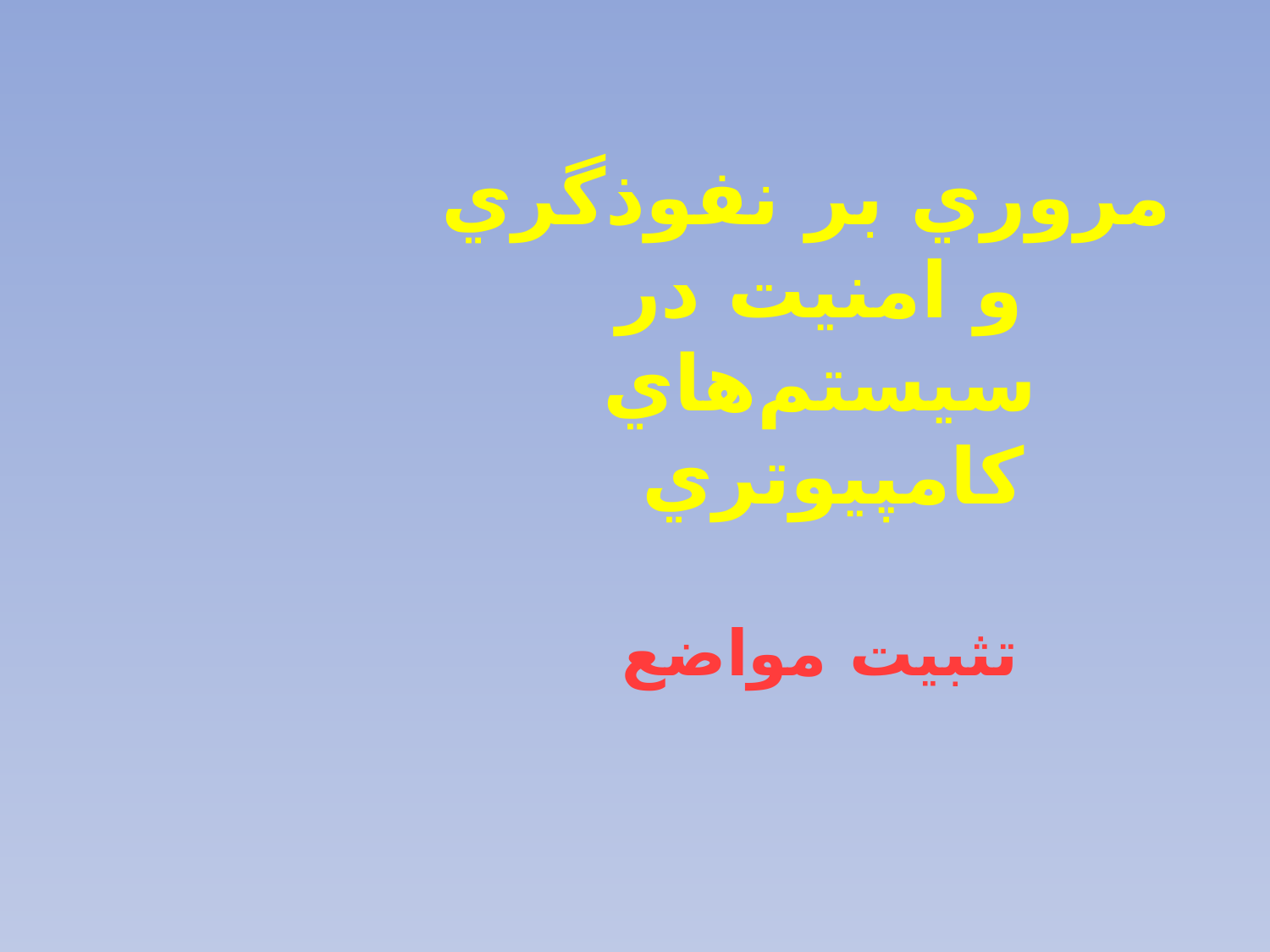

# مروري بر نفوذگري و امنيت در سيستم‌هاي كامپيوتري تثبيت مواضع